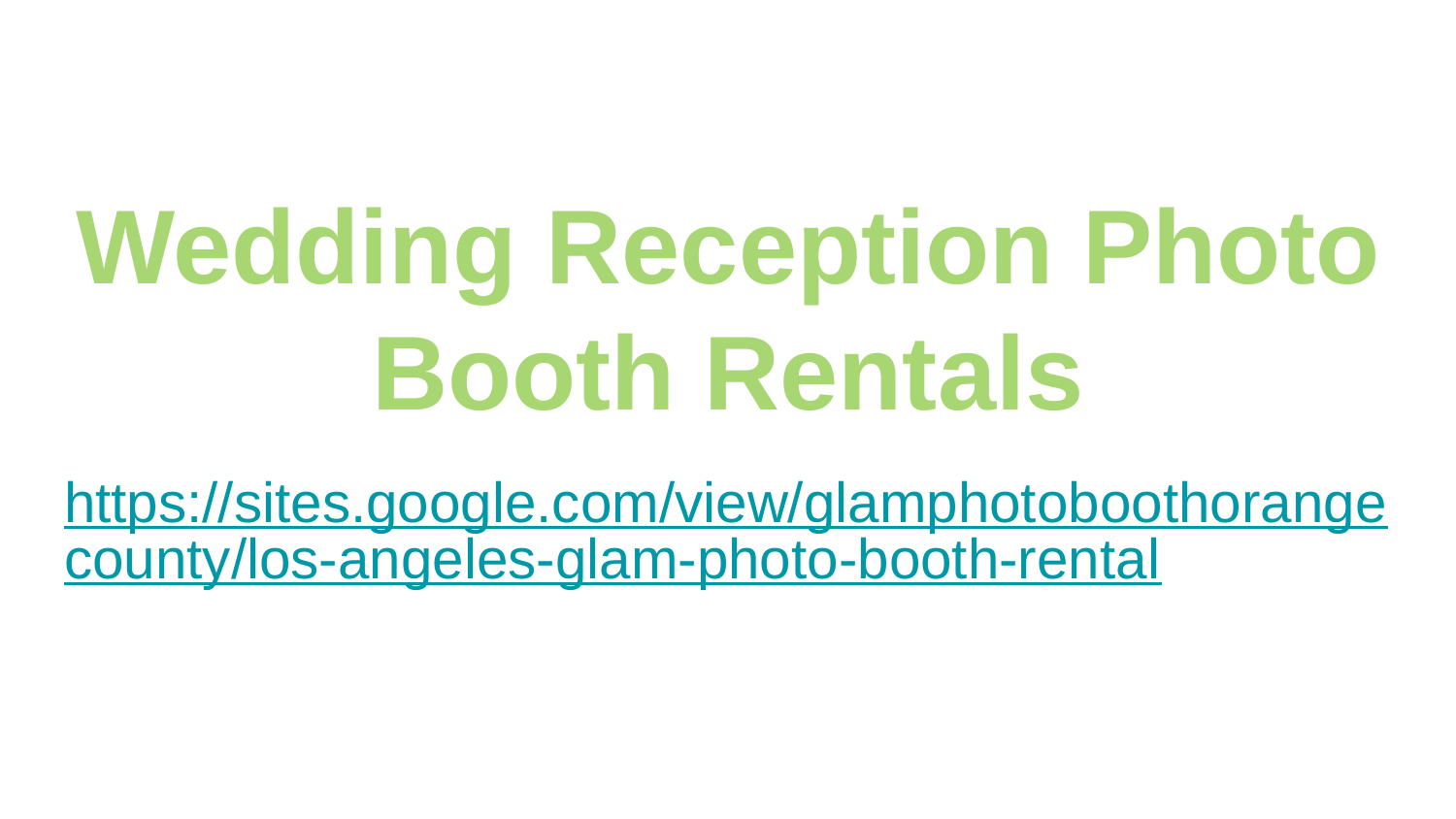

# Wedding Reception Photo Booth Rentals
https://sites.google.com/view/glamphotoboothorangecounty/los-angeles-glam-photo-booth-rental